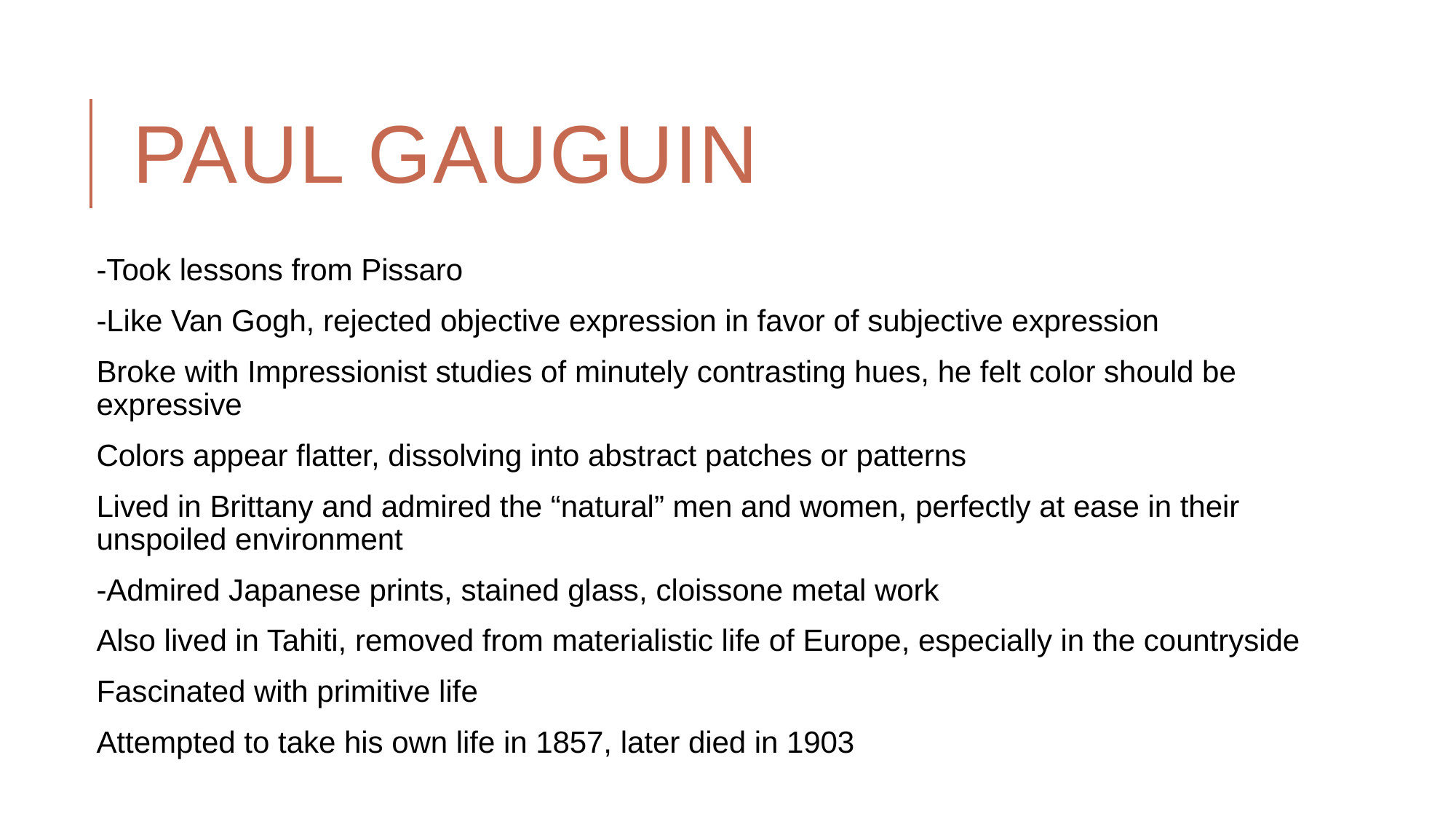

# Paul Gauguin
-Took lessons from Pissaro
-Like Van Gogh, rejected objective expression in favor of subjective expression
Broke with Impressionist studies of minutely contrasting hues, he felt color should be expressive
Colors appear flatter, dissolving into abstract patches or patterns
Lived in Brittany and admired the “natural” men and women, perfectly at ease in their unspoiled environment
-Admired Japanese prints, stained glass, cloissone metal work
Also lived in Tahiti, removed from materialistic life of Europe, especially in the countryside
Fascinated with primitive life
Attempted to take his own life in 1857, later died in 1903